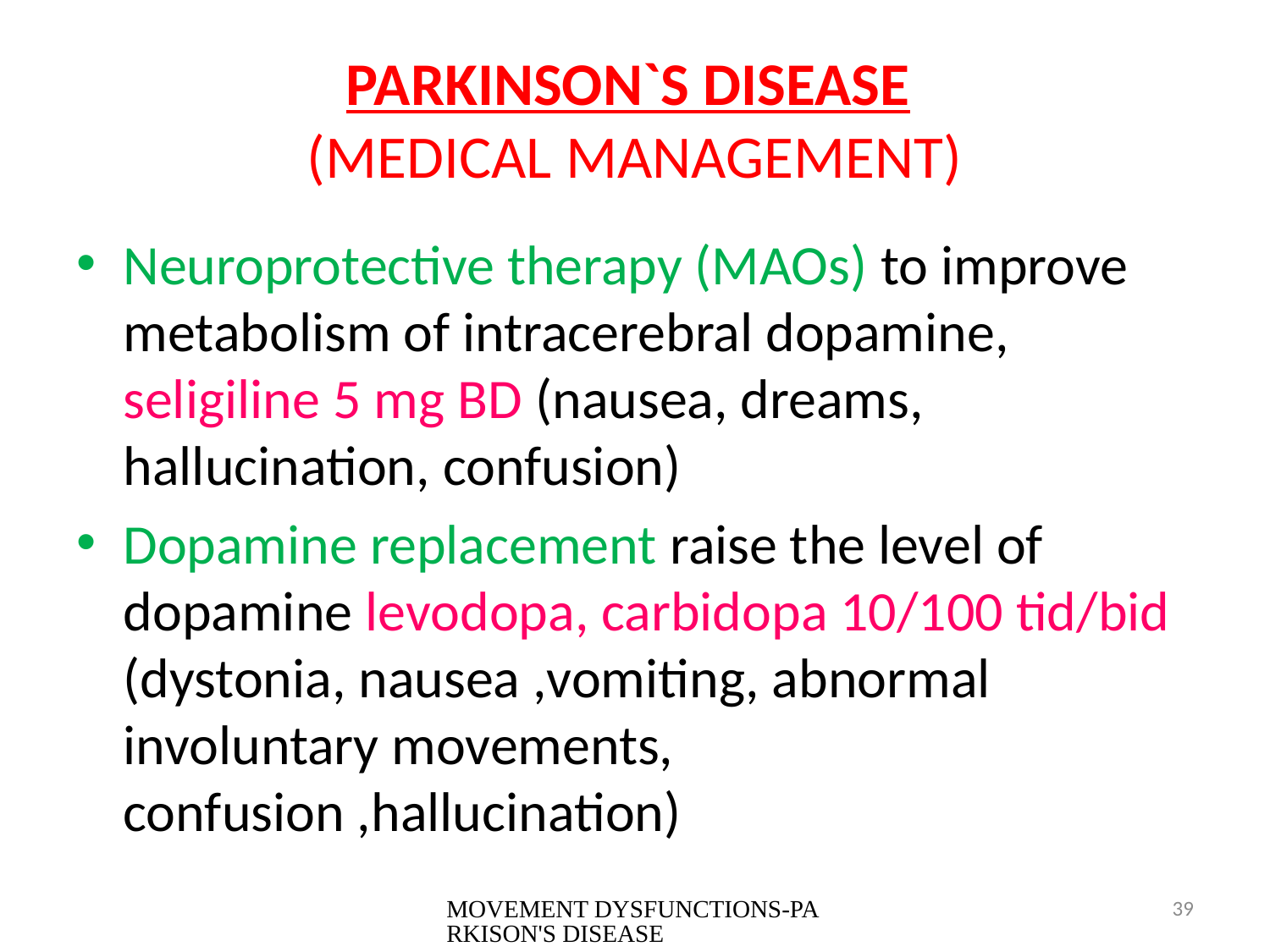

# PARKINSON`S DISEASE (MEDICAL MANAGEMENT)
Neuroprotective therapy (MAOs) to improve metabolism of intracerebral dopamine, seligiline 5 mg BD (nausea, dreams, hallucination, confusion)
Dopamine replacement raise the level of dopamine levodopa, carbidopa 10/100 tid/bid (dystonia, nausea ,vomiting, abnormal involuntary movements, confusion ,hallucination)

MOVEMENT DYSFUNCTIONS-PARKISON'S DISEASE
39